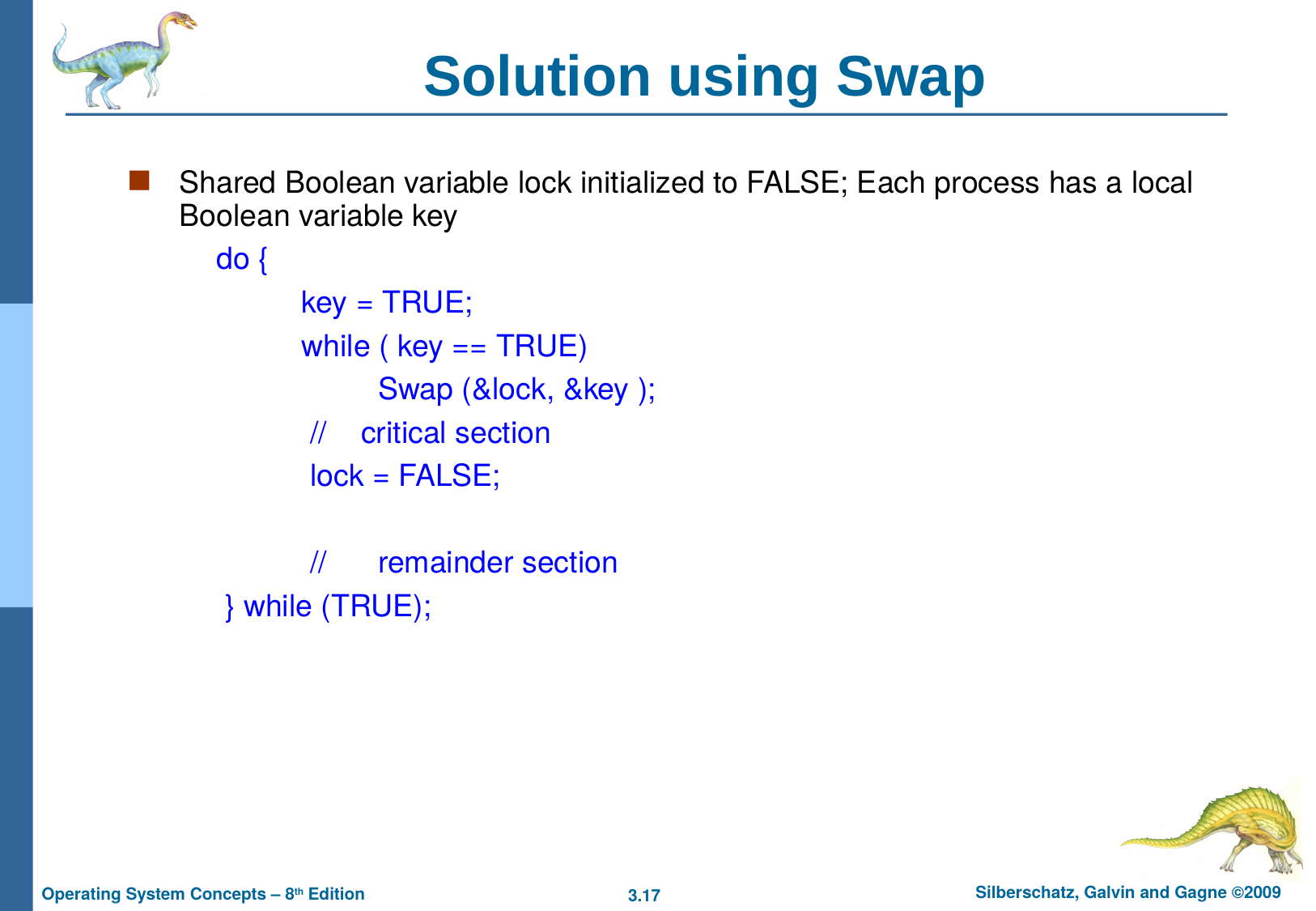

# Solution using Swap
Shared Boolean variable lock initialized to FALSE; Each process has a local Boolean variable key
          do {
                    key = TRUE;
                    while ( key == TRUE)
                             Swap (&lock, &key );
                     //    critical section
                     lock = FALSE;

                     //      remainder section
           } while (TRUE);